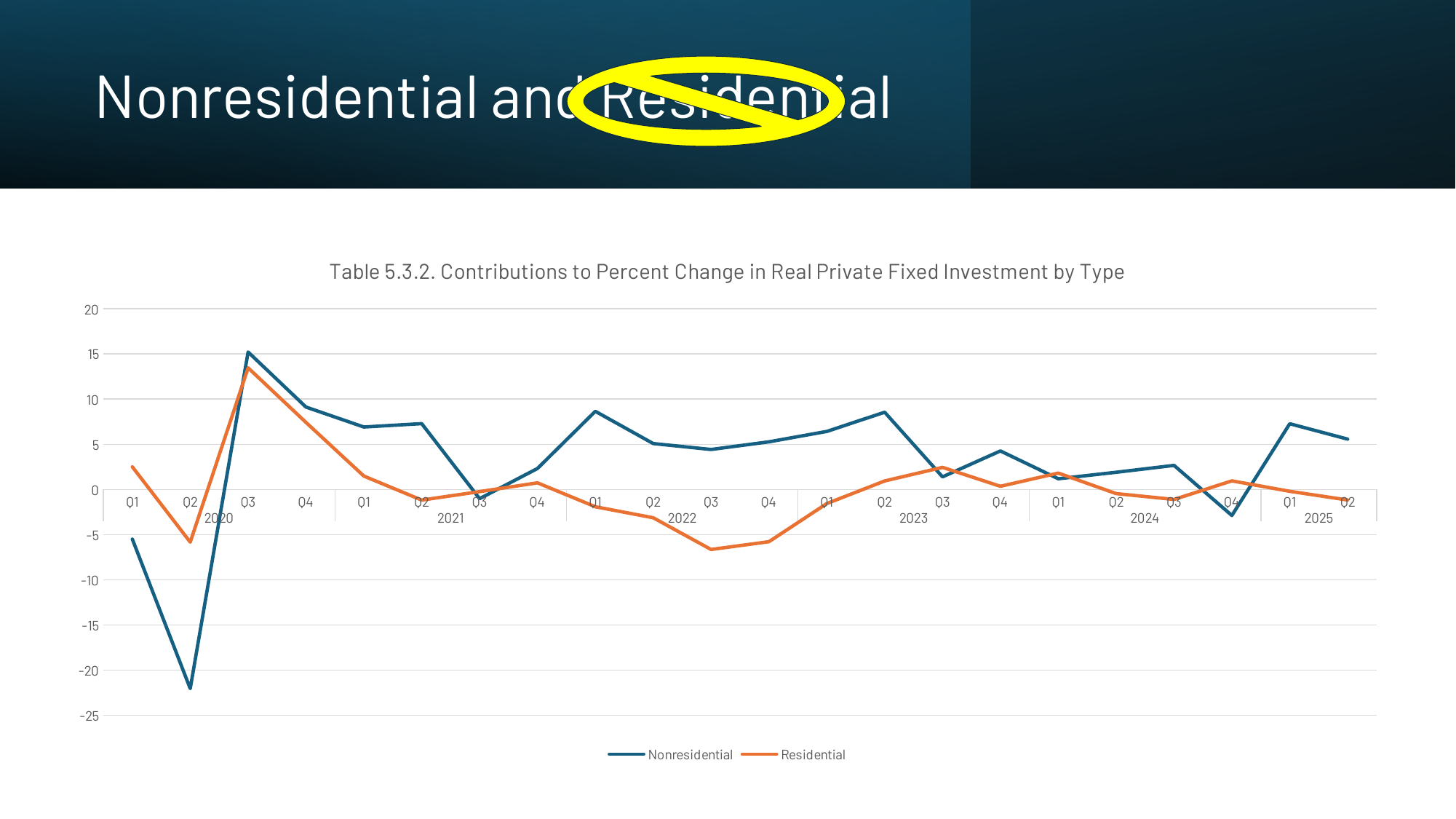

# Nonresidential and Residential

### Chart: Table 5.3.2. Contributions to Percent Change in Real Private Fixed Investment by Type

| Category | Nonresidential | Residential |
|---|---|---|
| Q1 | -5.51 | 2.5 |
| Q2 | -22.05 | -5.84 |
| Q3 | 15.21 | 13.46 |
| Q4 | 9.12 | 7.42 |
| Q1 | 6.91 | 1.48 |
| Q2 | 7.28 | -1.18 |
| Q3 | -1.02 | -0.24 |
| Q4 | 2.32 | 0.73 |
| Q1 | 8.65 | -1.92 |
| Q2 | 5.08 | -3.14 |
| Q3 | 4.42 | -6.65 |
| Q4 | 5.27 | -5.79 |
| Q1 | 6.42 | -1.57 |
| Q2 | 8.55 | 0.94 |
| Q3 | 1.39 | 2.44 |
| Q4 | 4.26 | 0.35 |
| Q1 | 1.18 | 1.81 |
| Q2 | 1.9 | -0.46 |
| Q3 | 2.66 | -1.11 |
| Q4 | -2.89 | 0.95 |
| Q1 | 7.27 | -0.21 |
| Q2 | 5.57 | -1.17 |